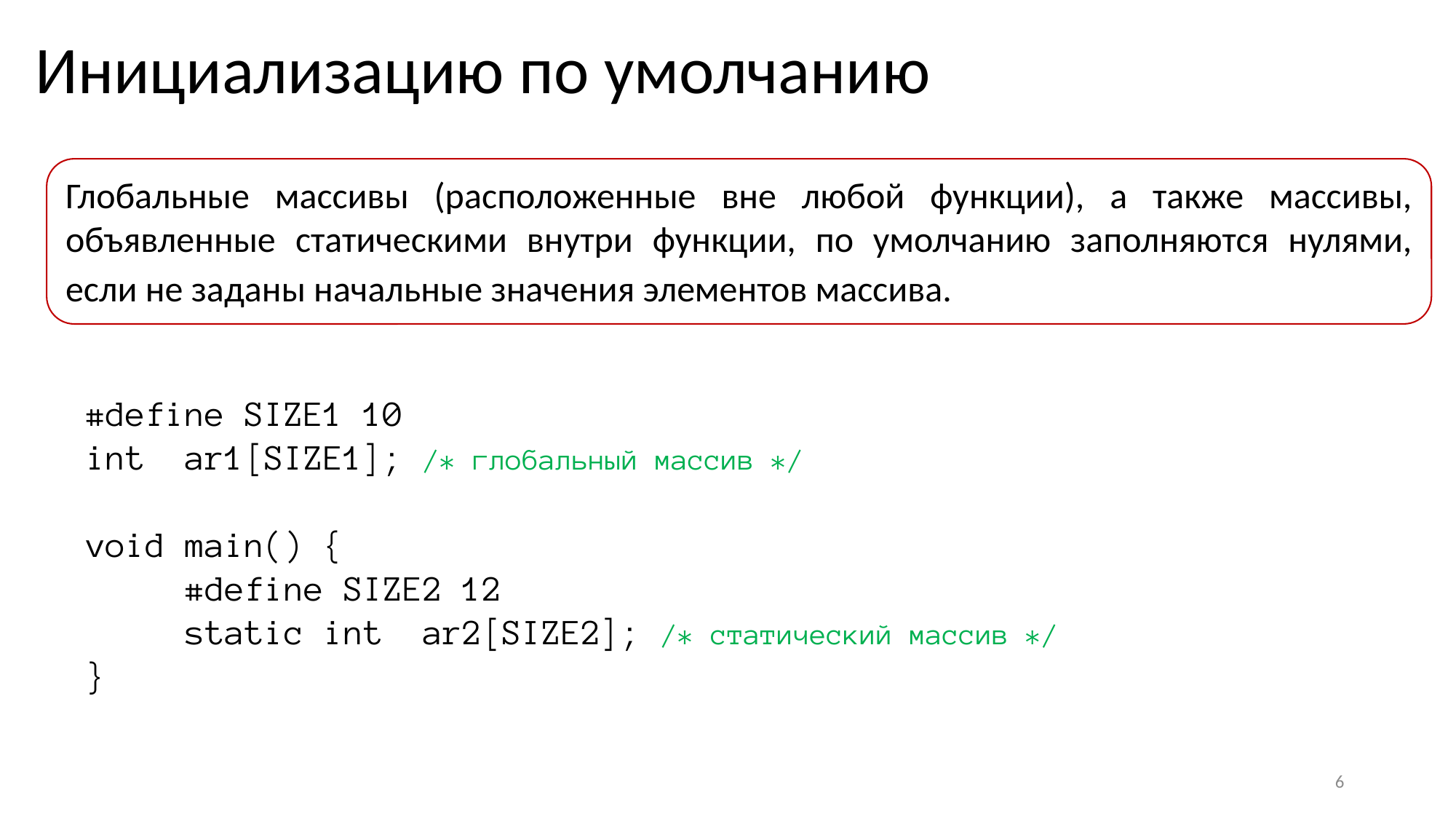

# Инициализацию по умолчанию
Глобальные массивы (расположенные вне любой функции), а также массивы, объявленные статическими внутри функции, по умолчанию заполняются нулями, если не заданы начальные значения элементов массива.
#define SIZE1 10
int  ar1[SIZE1]; /* глобальный массив */

void main() {
     #define SIZE2 12
     static int  ar2[SIZE2]; /* статический массив */
}
6